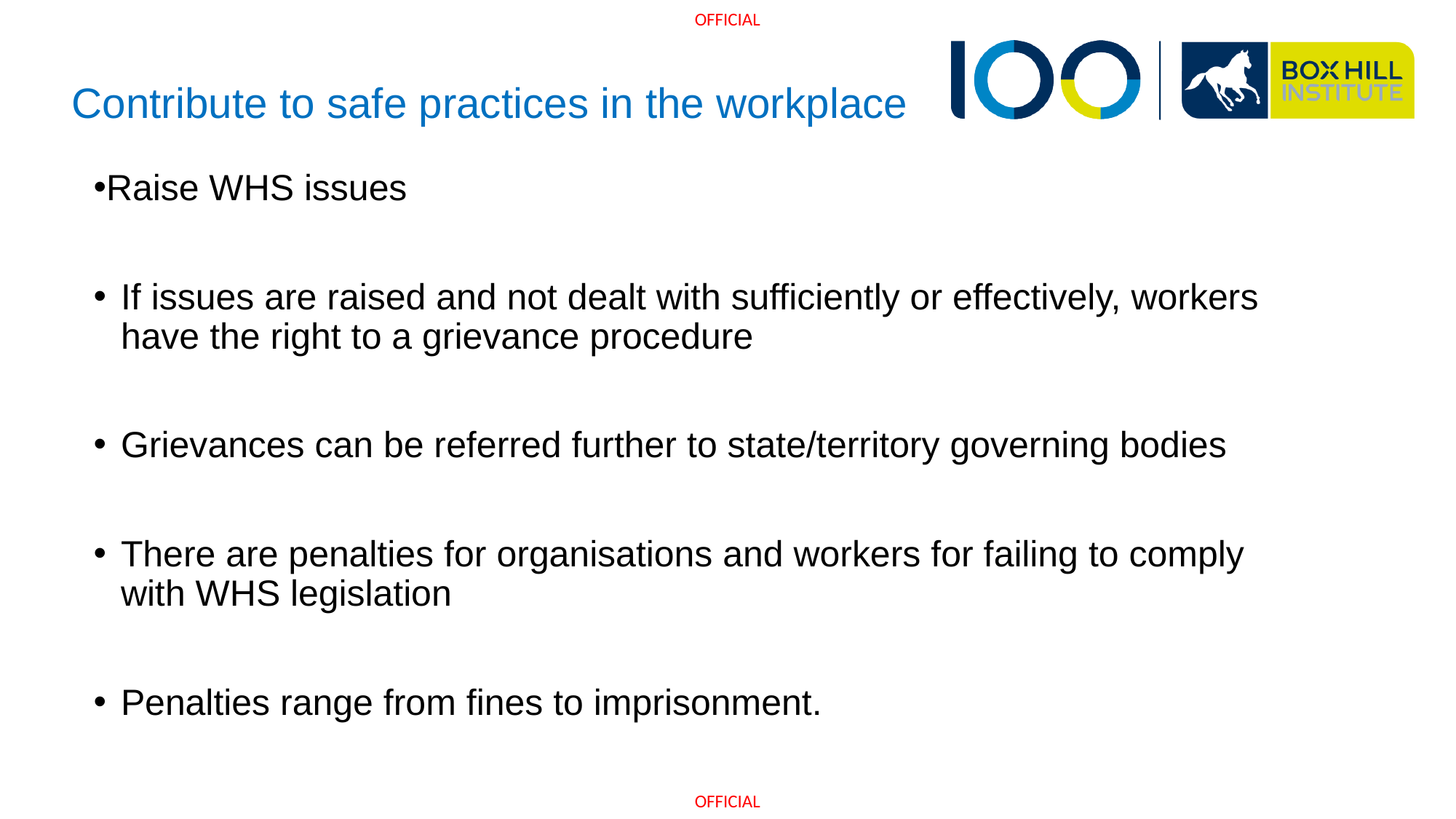

# Contribute to safe practices in the workplace
Raise WHS issues

If issues are raised and not dealt with sufficiently or effectively, workers have the right to a grievance procedure

Grievances can be referred further to state/territory governing bodies

There are penalties for organisations and workers for failing to comply with WHS legislation

Penalties range from fines to imprisonment.